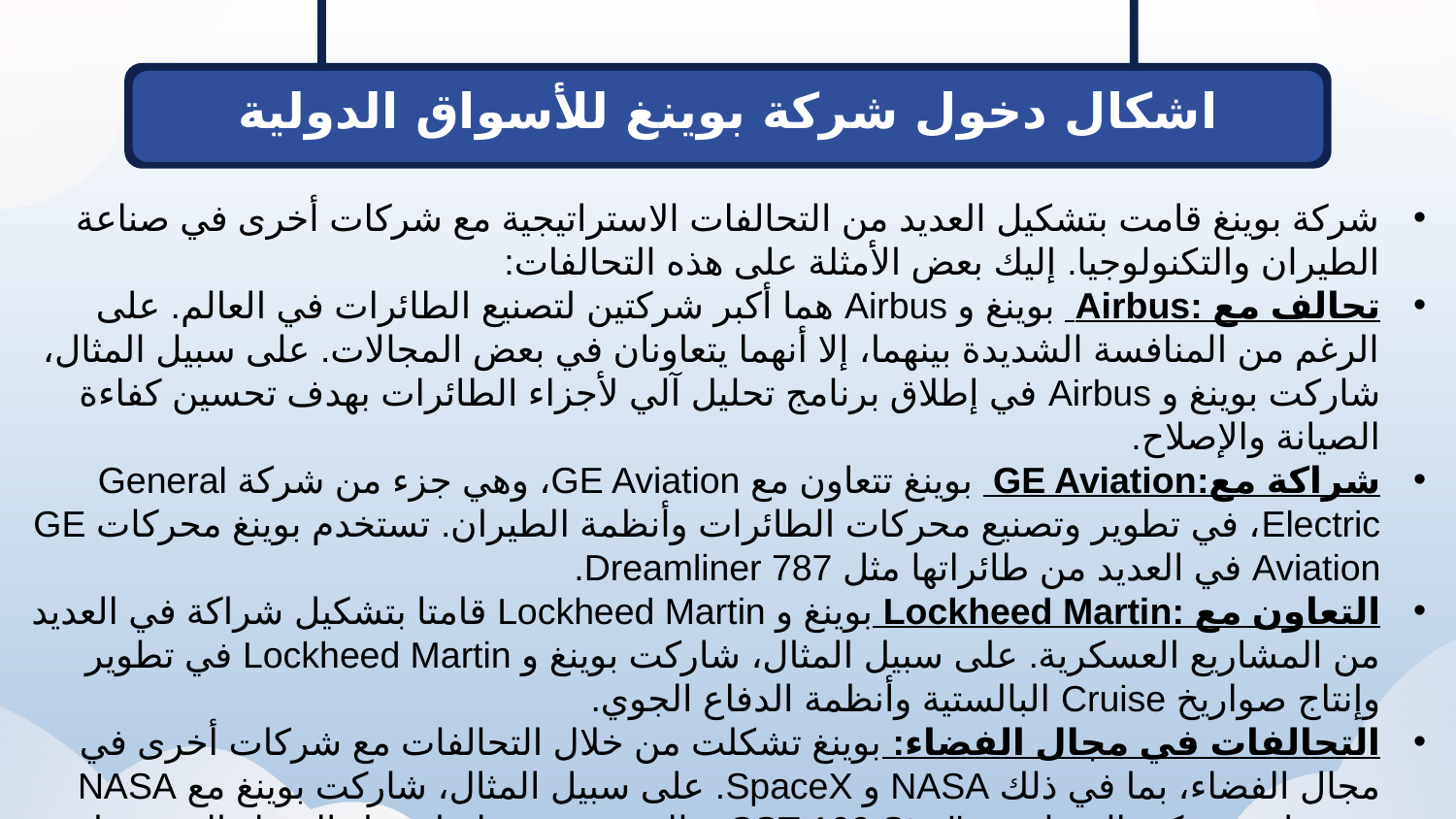

# اشكال دخول شركة بوينغ للأسواق الدولية
شركة بوينغ قامت بتشكيل العديد من التحالفات الاستراتيجية مع شركات أخرى في صناعة الطيران والتكنولوجيا. إليك بعض الأمثلة على هذه التحالفات:
تحالف مع :Airbus  بوينغ و Airbus هما أكبر شركتين لتصنيع الطائرات في العالم. على الرغم من المنافسة الشديدة بينهما، إلا أنهما يتعاونان في بعض المجالات. على سبيل المثال، شاركت بوينغ و Airbus في إطلاق برنامج تحليل آلي لأجزاء الطائرات بهدف تحسين كفاءة الصيانة والإصلاح.
شراكة مع:GE Aviation  بوينغ تتعاون مع GE Aviation، وهي جزء من شركة General Electric، في تطوير وتصنيع محركات الطائرات وأنظمة الطيران. تستخدم بوينغ محركات GE Aviation في العديد من طائراتها مثل 787 Dreamliner.
التعاون مع :Lockheed Martin بوينغ و Lockheed Martin قامتا بتشكيل شراكة في العديد من المشاريع العسكرية. على سبيل المثال، شاركت بوينغ و Lockheed Martin في تطوير وإنتاج صواريخ Cruise البالستية وأنظمة الدفاع الجوي.
التحالفات في مجال الفضاء: بوينغ تشكلت من خلال التحالفات مع شركات أخرى في مجال الفضاء، بما في ذلك NASA و SpaceX. على سبيل المثال، شاركت بوينغ مع NASA في تطوير مركبة الفضاء CST-100 Starliner، والتي تستخدم لنقل رواد الفضاء إلى محطة الفضاء الدولية.